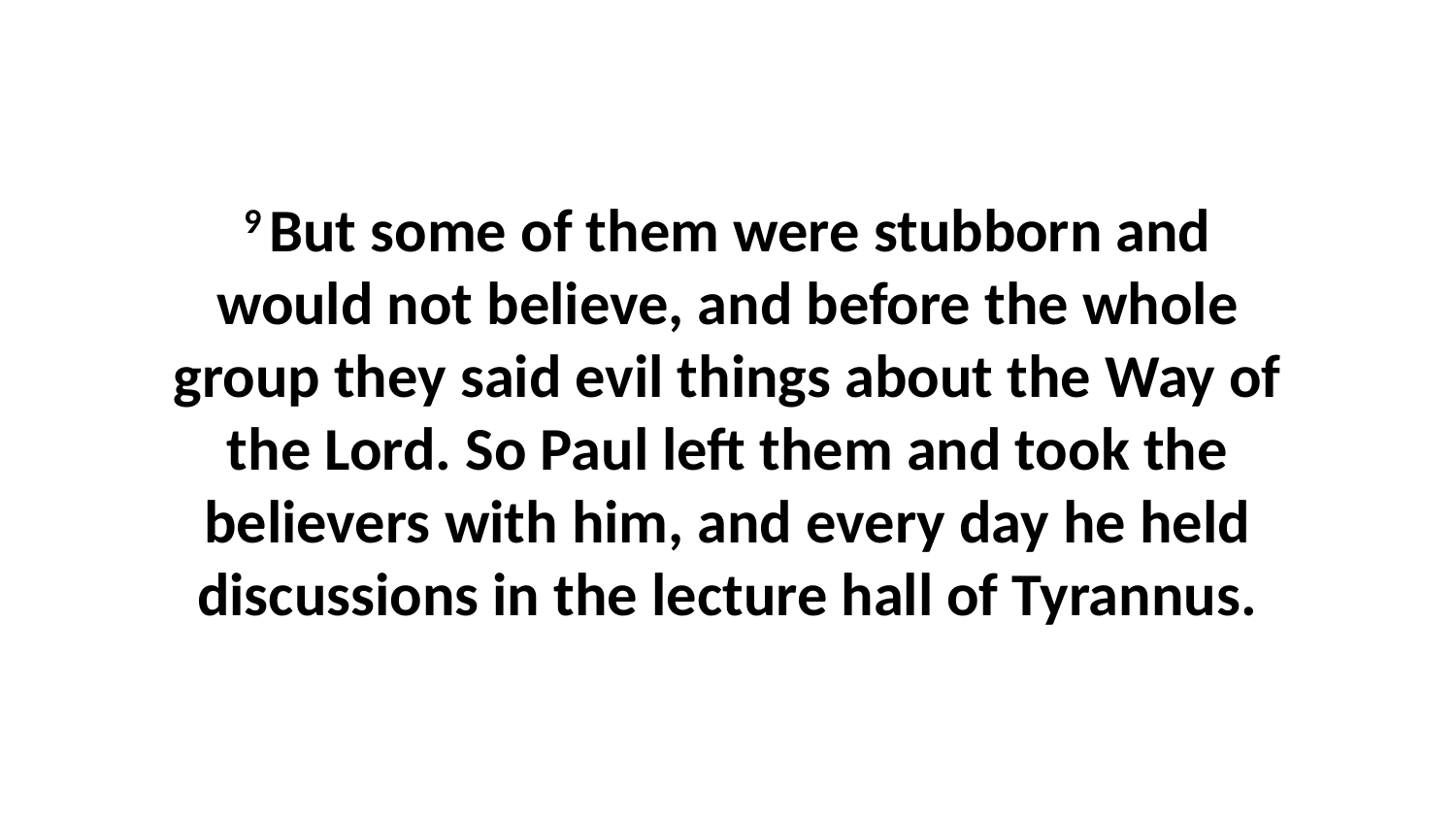

9 But some of them were stubborn and would not believe, and before the whole group they said evil things about the Way of the Lord. So Paul left them and took the believers with him, and every day he held discussions in the lecture hall of Tyrannus.